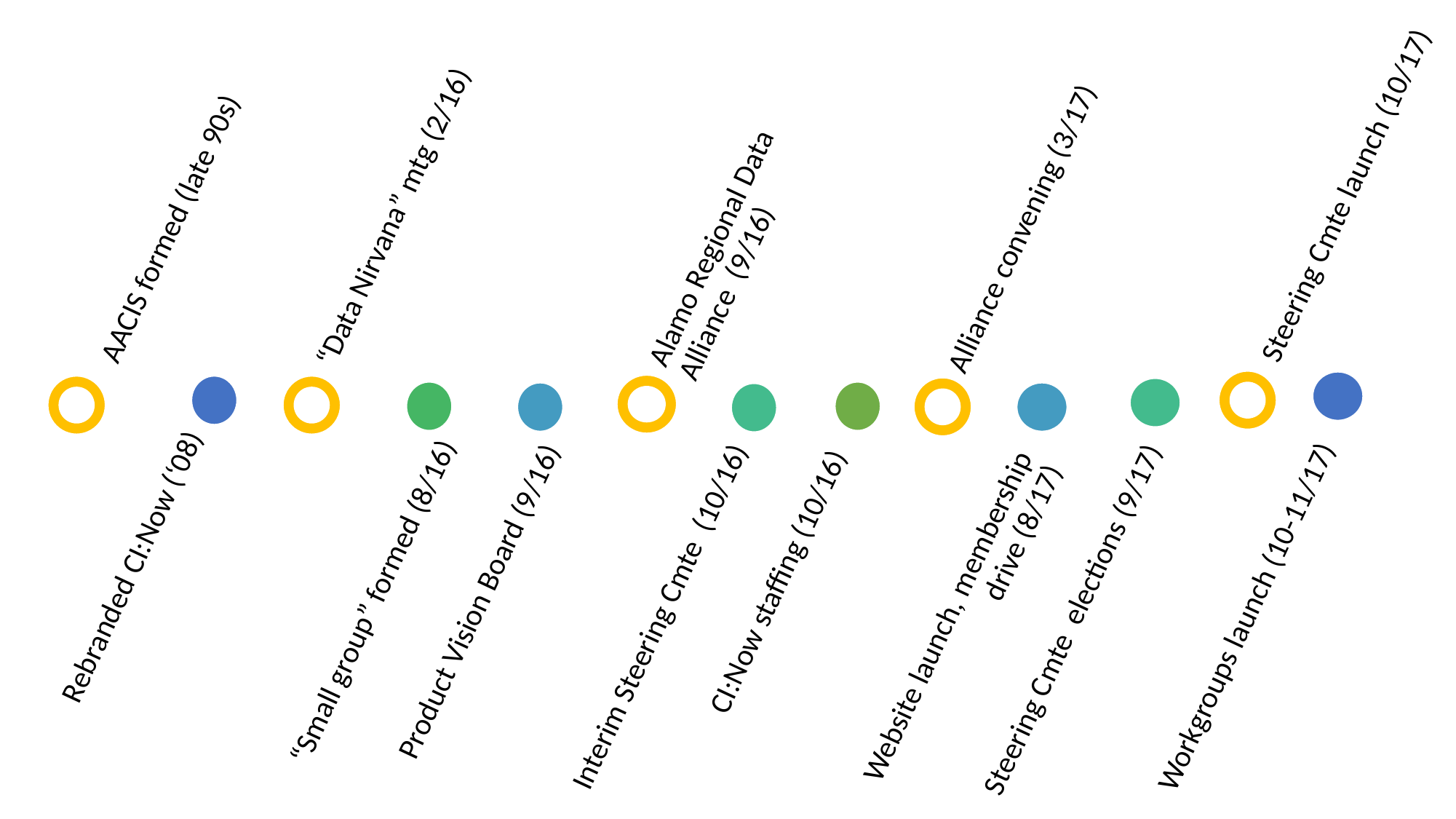

“Data Nirvana” mtg (2/16)
AACIS formed (late 90s)
Alamo Regional Data Alliance  (9/16)

Rebranded CI:Now (‘08)
CI:Now staffing (10/16)
“Small group” formed (8/16)
Product Vision Board (9/16)
Interim Steering Cmte  (10/16)
Steering Cmte launch (10/17)
Alliance convening (3/17)

Workgroups launch (10-11/17)
Website launch, membership drive (8/17)
Steering Cmte  elections (9/17)